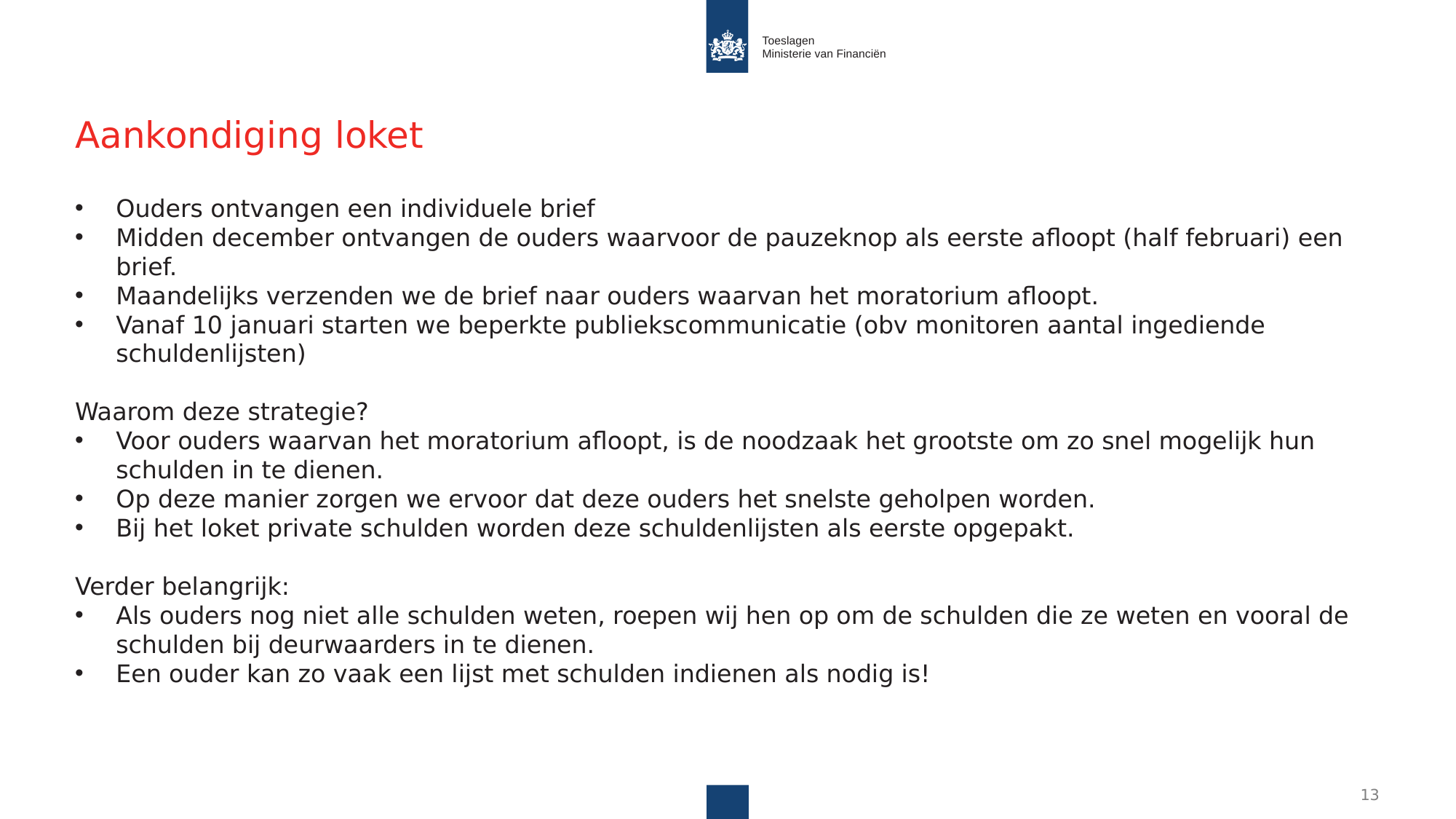

# Aankondiging loket
Ouders ontvangen een individuele brief
Midden december ontvangen de ouders waarvoor de pauzeknop als eerste afloopt (half februari) een brief.
Maandelijks verzenden we de brief naar ouders waarvan het moratorium afloopt.
Vanaf 10 januari starten we beperkte publiekscommunicatie (obv monitoren aantal ingediende schuldenlijsten)

Waarom deze strategie?
Voor ouders waarvan het moratorium afloopt, is de noodzaak het grootste om zo snel mogelijk hun schulden in te dienen.
Op deze manier zorgen we ervoor dat deze ouders het snelste geholpen worden.
Bij het loket private schulden worden deze schuldenlijsten als eerste opgepakt.

Verder belangrijk:
Als ouders nog niet alle schulden weten, roepen wij hen op om de schulden die ze weten en vooral de schulden bij deurwaarders in te dienen.
Een ouder kan zo vaak een lijst met schulden indienen als nodig is!